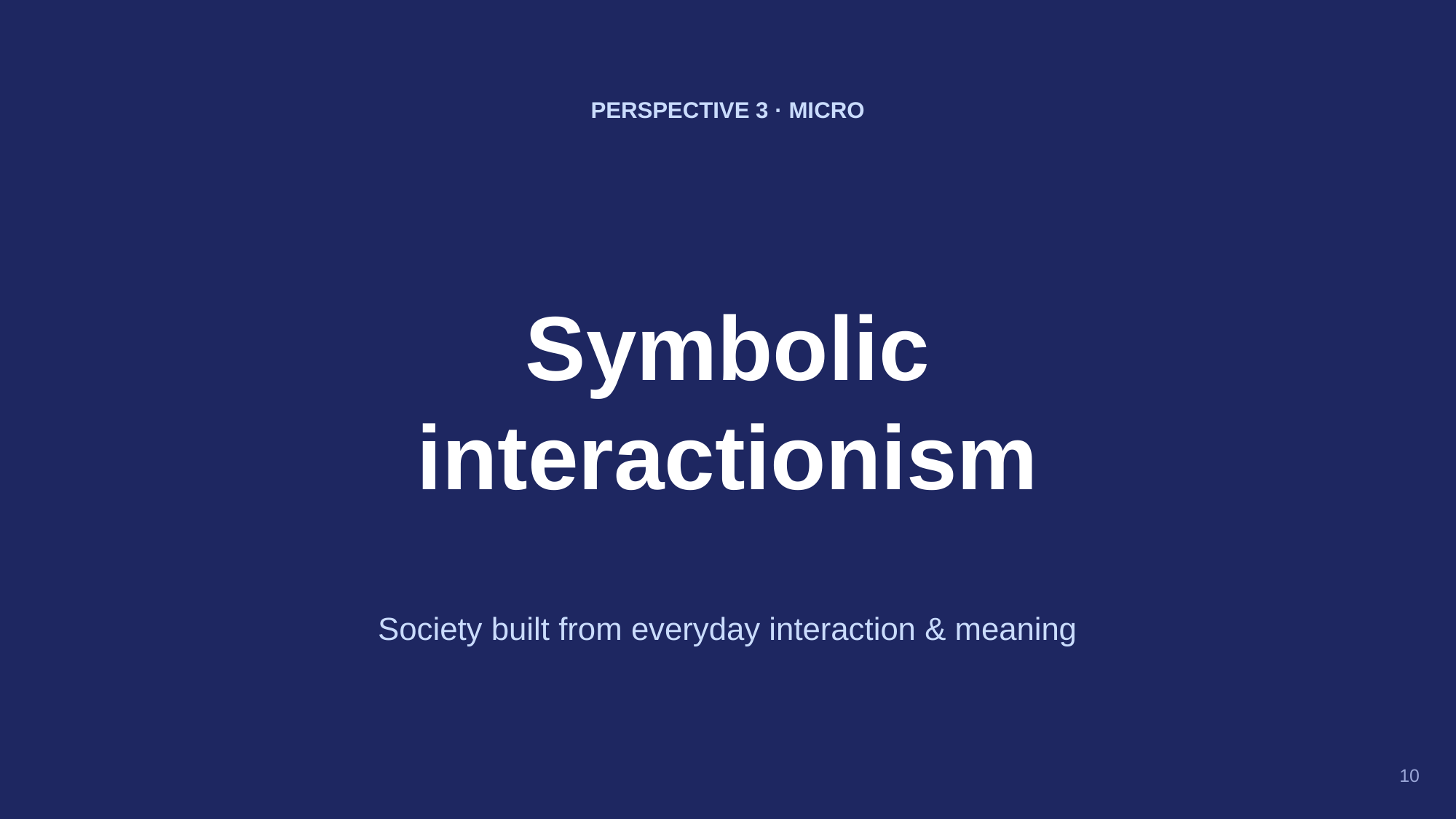

PERSPECTIVE 3 · MICRO
Symbolic
interactionism
Society built from everyday interaction & meaning
10